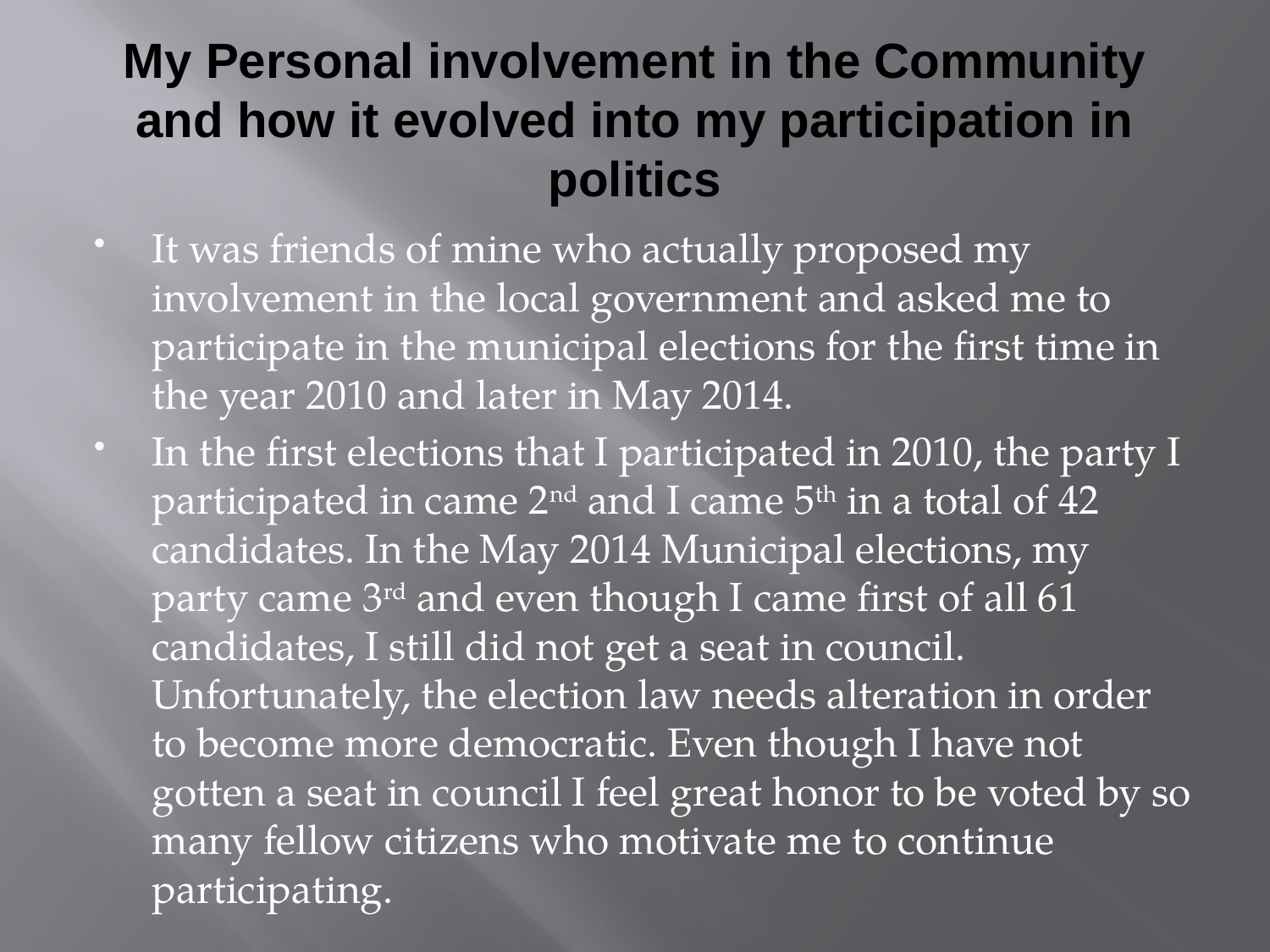

# My Personal involvement in the Community and how it evolved into my participation in politics
It was friends of mine who actually proposed my involvement in the local government and asked me to participate in the municipal elections for the first time in the year 2010 and later in May 2014.
In the first elections that I participated in 2010, the party I participated in came 2nd and I came 5th in a total of 42 candidates. In the May 2014 Municipal elections, my party came 3rd and even though I came first of all 61 candidates, I still did not get a seat in council.  Unfortunately, the election law needs alteration in order to become more democratic. Even though I have not gotten a seat in council I feel great honor to be voted by so many fellow citizens who motivate me to continue participating.